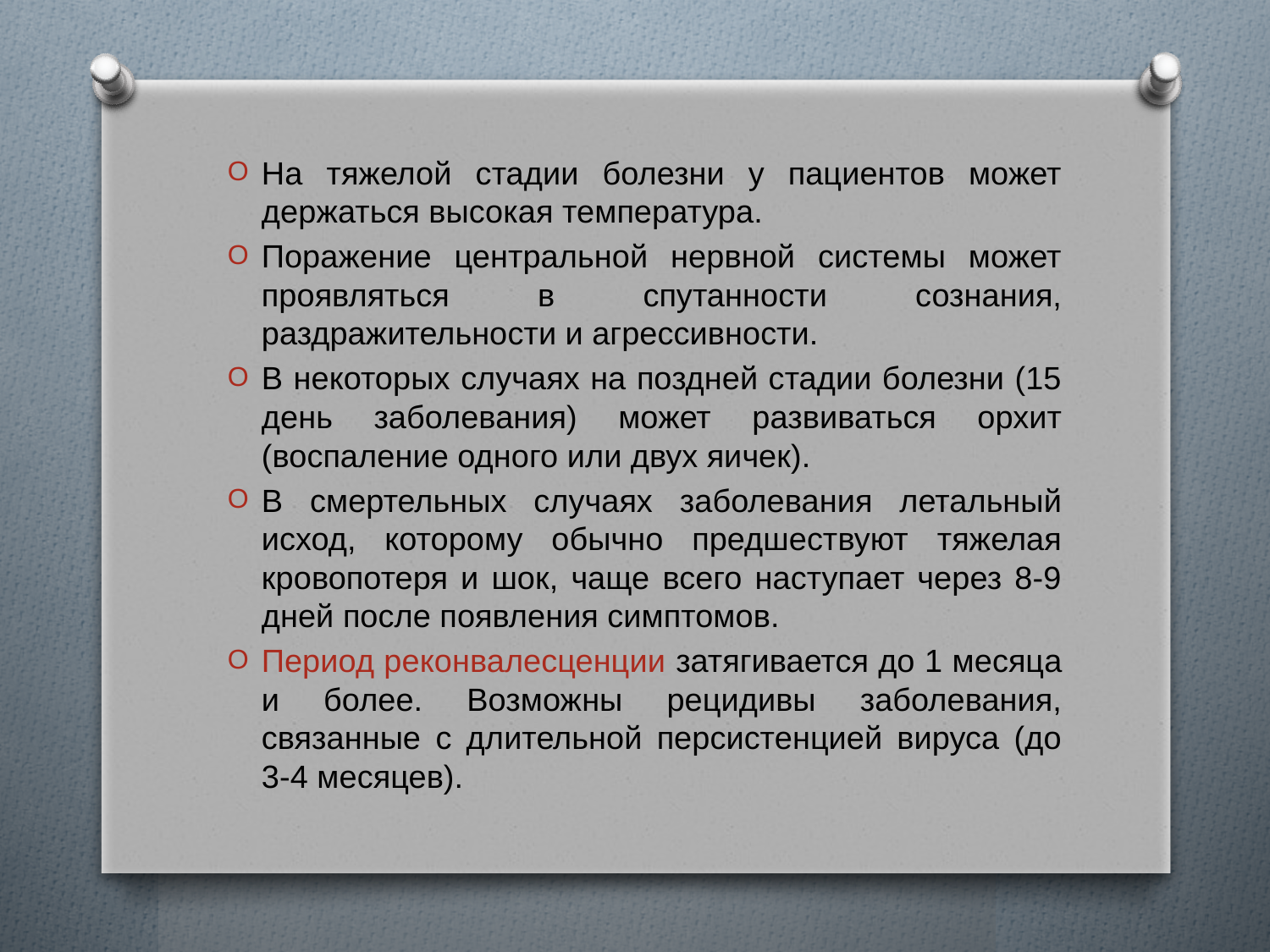

На тяжелой стадии болезни у пациентов может держаться высокая температура.
Поражение центральной нервной системы может проявляться в спутанности сознания, раздражительности и агрессивности.
В некоторых случаях на поздней стадии болезни (15 день заболевания) может развиваться орхит (воспаление одного или двух яичек).
В смертельных случаях заболевания летальный исход, которому обычно предшествуют тяжелая кровопотеря и шок, чаще всего наступает через 8-9 дней после появления симптомов.
Период реконвалесценции затягивается до 1 месяца и более. Возможны рецидивы заболевания, связанные с длительной персистенцией вируса (до 3-4 месяцев).